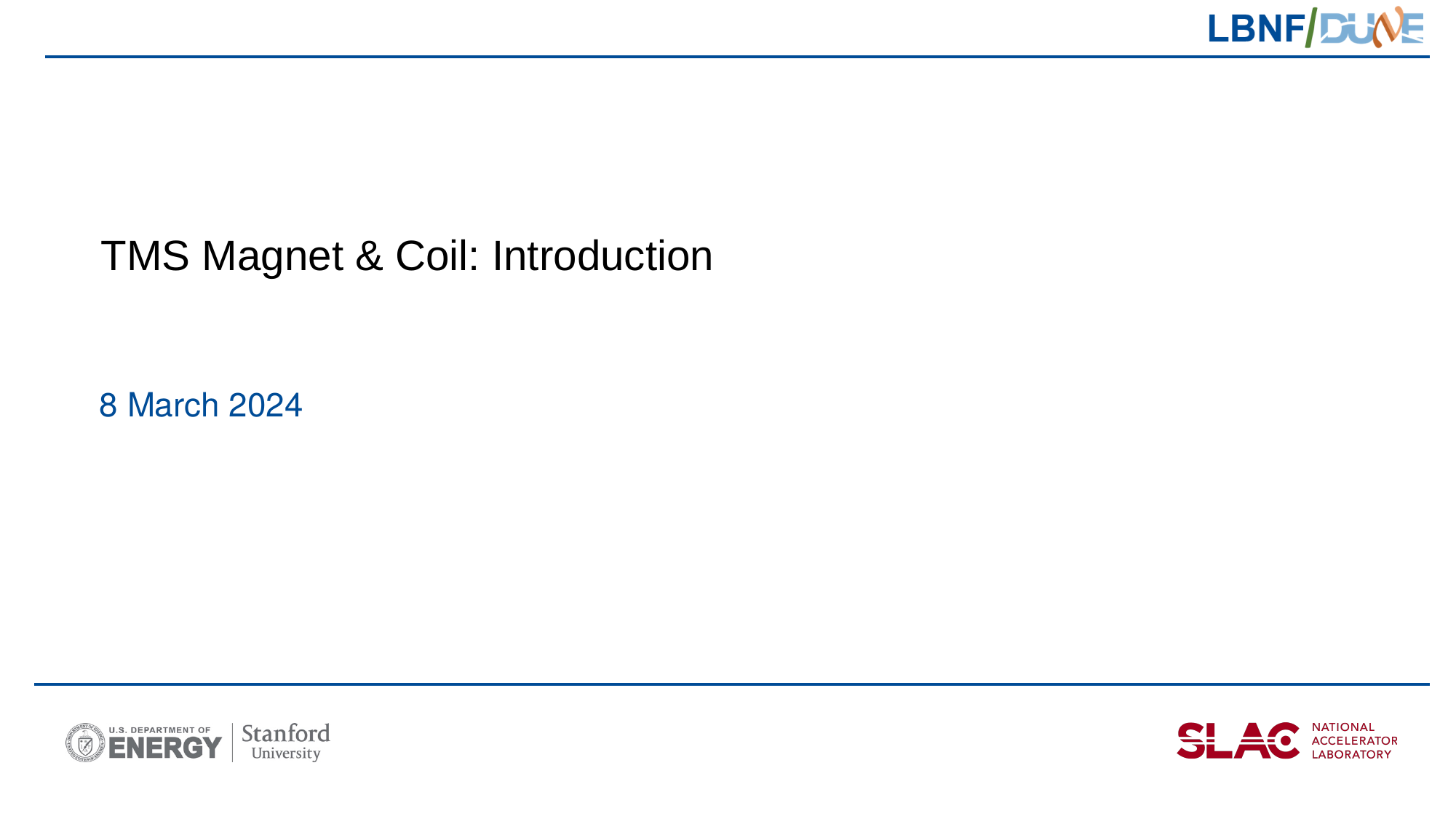

TMS Magnet & Coil: Introduction
8 March 2024